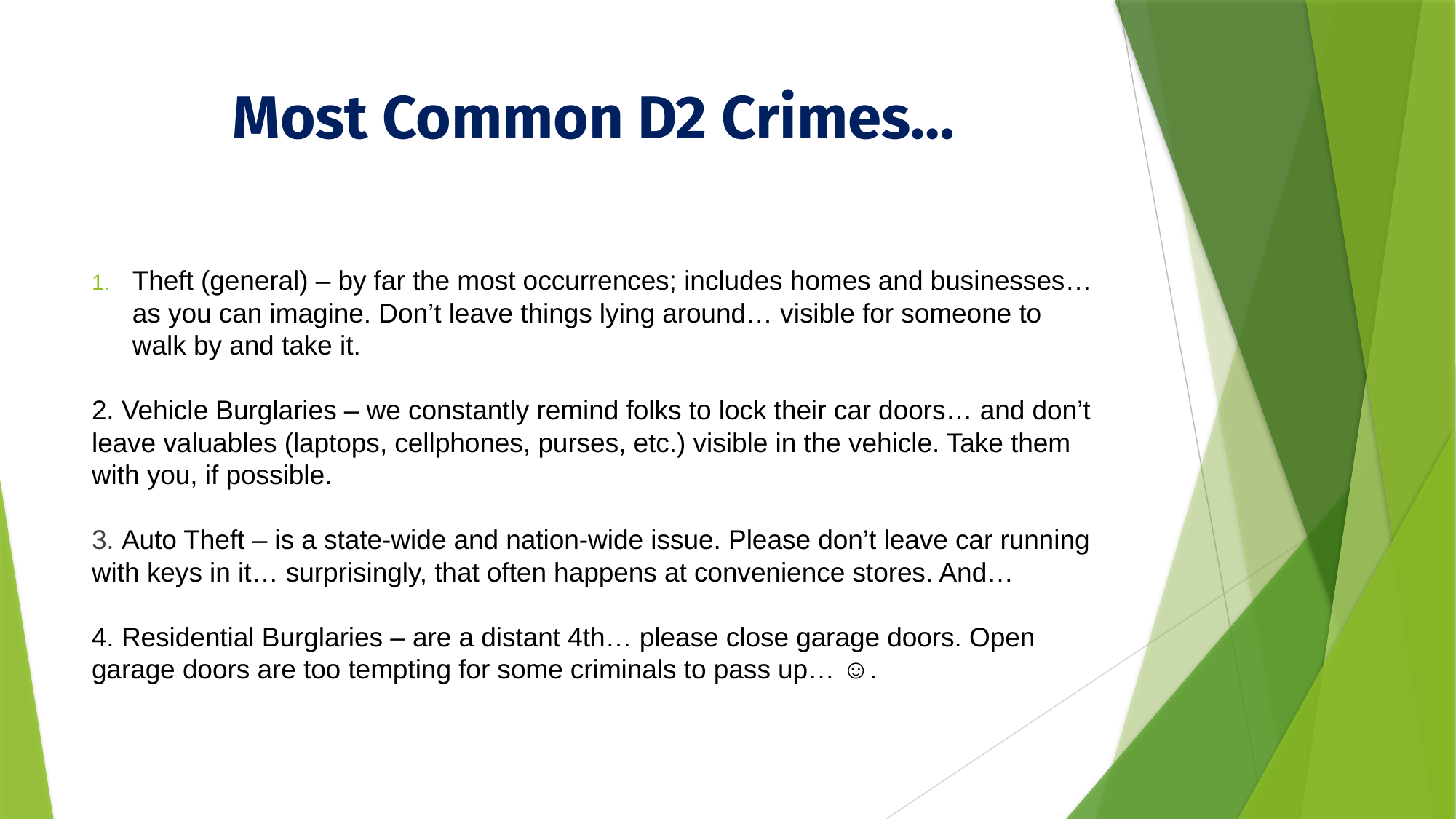

# Most Common D2 Crimes…
Theft (general) – by far the most occurrences; includes homes and businesses… as you can imagine. Don’t leave things lying around… visible for someone to walk by and take it.

2. Vehicle Burglaries – we constantly remind folks to lock their car doors… and don’t leave valuables (laptops, cellphones, purses, etc.) visible in the vehicle. Take them with you, if possible.

3. Auto Theft – is a state-wide and nation-wide issue. Please don’t leave car running with keys in it… surprisingly, that often happens at convenience stores. And…

4. Residential Burglaries – are a distant 4th… please close garage doors. Open garage doors are too tempting for some criminals to pass up… ☺.